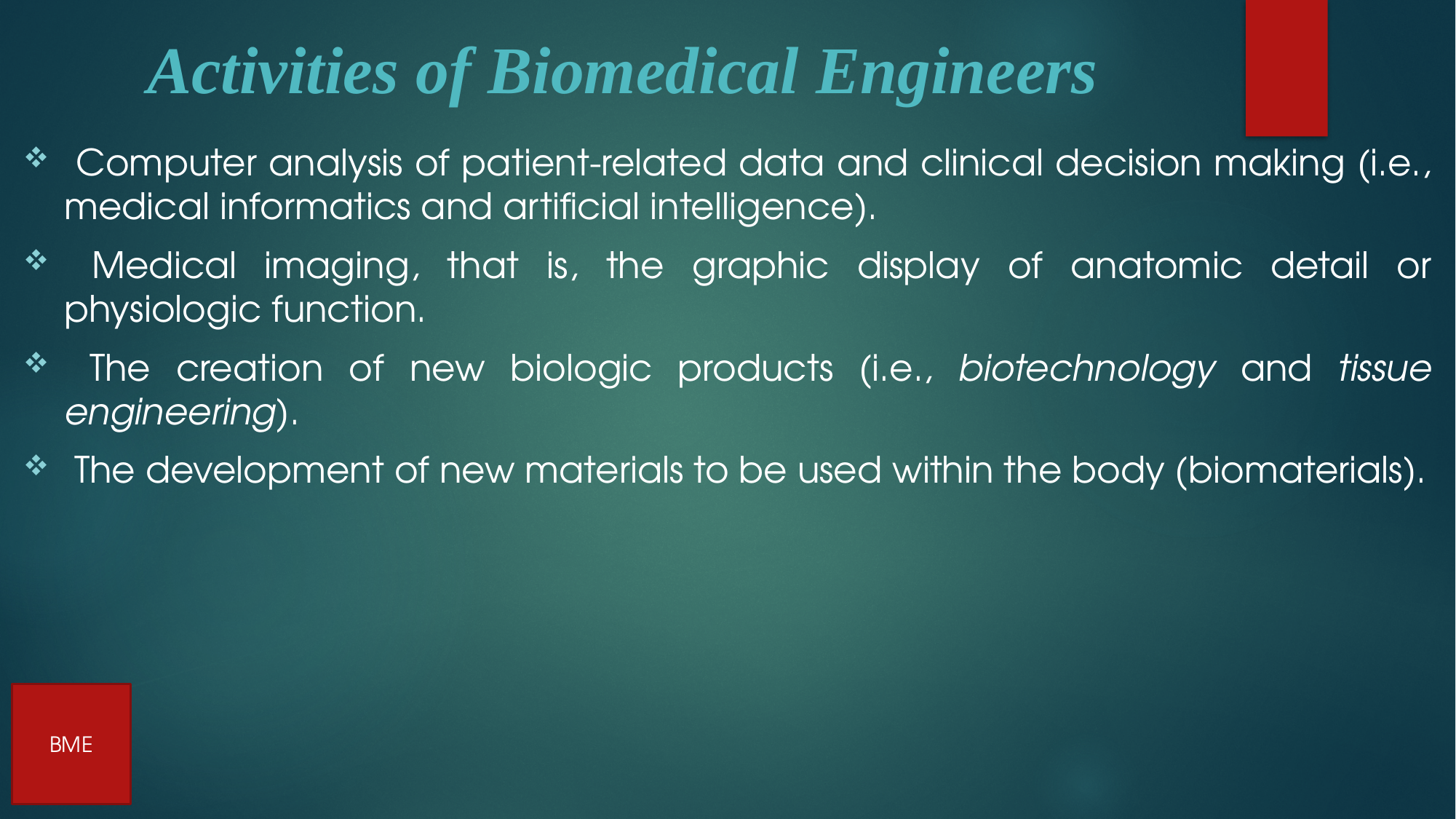

# Activities of Biomedical Engineers
 Computer analysis of patient-related data and clinical decision making (i.e., medical informatics and artificial intelligence).
 Medical imaging, that is, the graphic display of anatomic detail or physiologic function.
 The creation of new biologic products (i.e., biotechnology and tissue engineering).
 The development of new materials to be used within the body (biomaterials).

BME